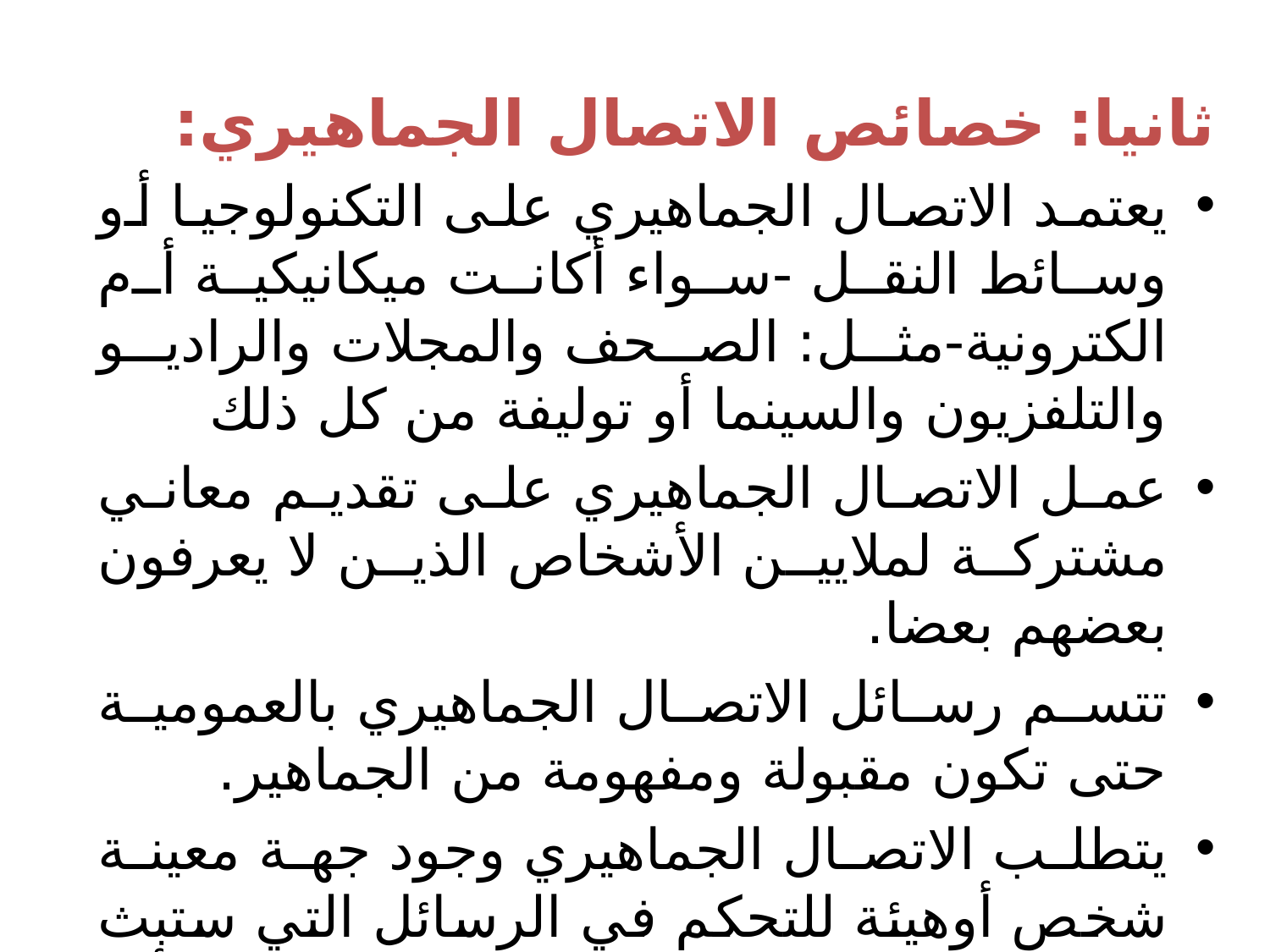

ثانيا: خصائص الاتصال الجماهيري:
يعتمد الاتصال الجماهيري على التكنولوجيا أو وسائط النقل -سواء أكانت ميكانيكية أم الكترونية-مثل: الصحف والمجلات والراديو والتلفزيون والسينما أو توليفة من كل ذلك
عمل الاتصال الجماهيري على تقديم معاني مشتركة لملايين الأشخاص الذين لا يعرفون بعضهم بعضا.
تتسم رسائل الاتصال الجماهيري بالعمومية حتى تكون مقبولة ومفهومة من الجماهير.
يتطلب الاتصال الجماهيري وجود جهة معينة شخص أوهيئة للتحكم في الرسائل التي ستبث إلى الجمهور،ويطلق على هذا الشخص أو الهيئة مصطلح حارس البوابة